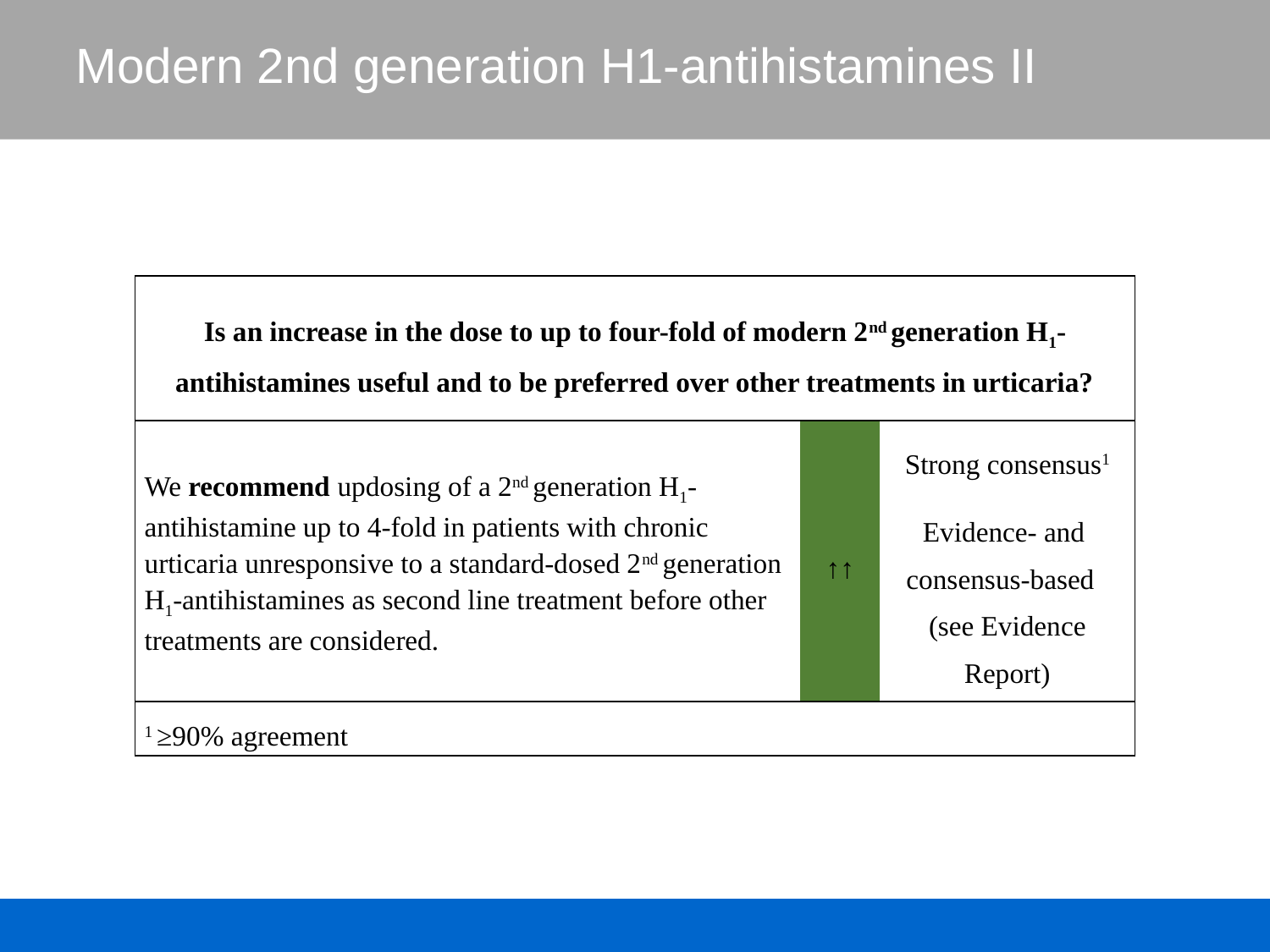

# Modern 2nd generation H1-antihistamines II
| Is an increase in the dose to up to four-fold of modern 2nd generation H1-antihistamines useful and to be preferred over other treatments in urticaria? |  |  |
| --- | --- | --- |
| We recommend updosing of a 2nd generation H1-antihistamine up to 4-fold in patients with chronic urticaria unresponsive to a standard-dosed 2nd generation H1-antihistamines as second line treatment before other treatments are considered. | ↑↑ | Strong consensus1 Evidence- and consensus-based (see Evidence Report) |
| 1 ≥90% agreement |  |  |